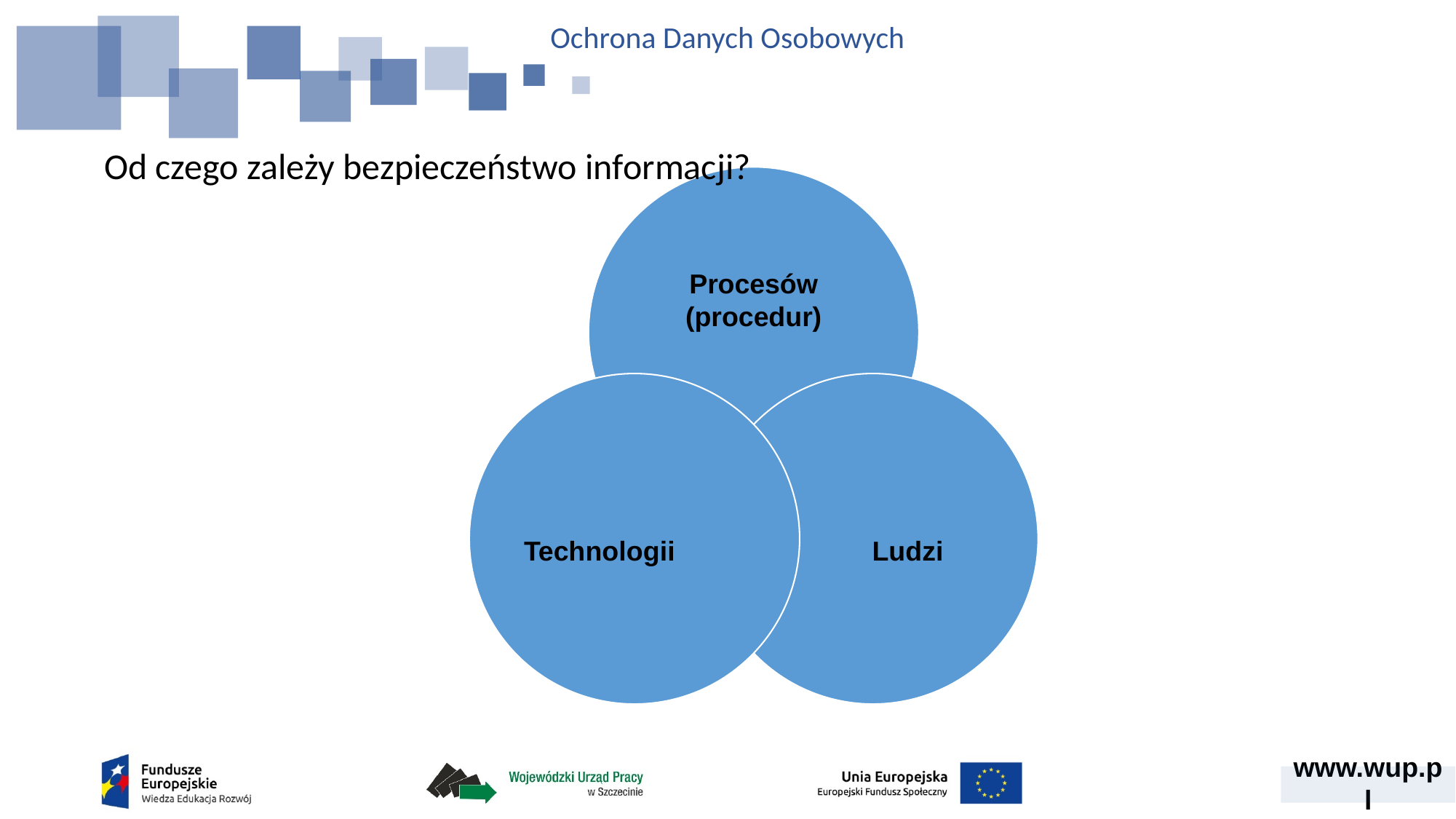

Ochrona Danych Osobowych
Od czego zależy bezpieczeństwo informacji?
Procesów (procedur)
Ludzi
Technologii